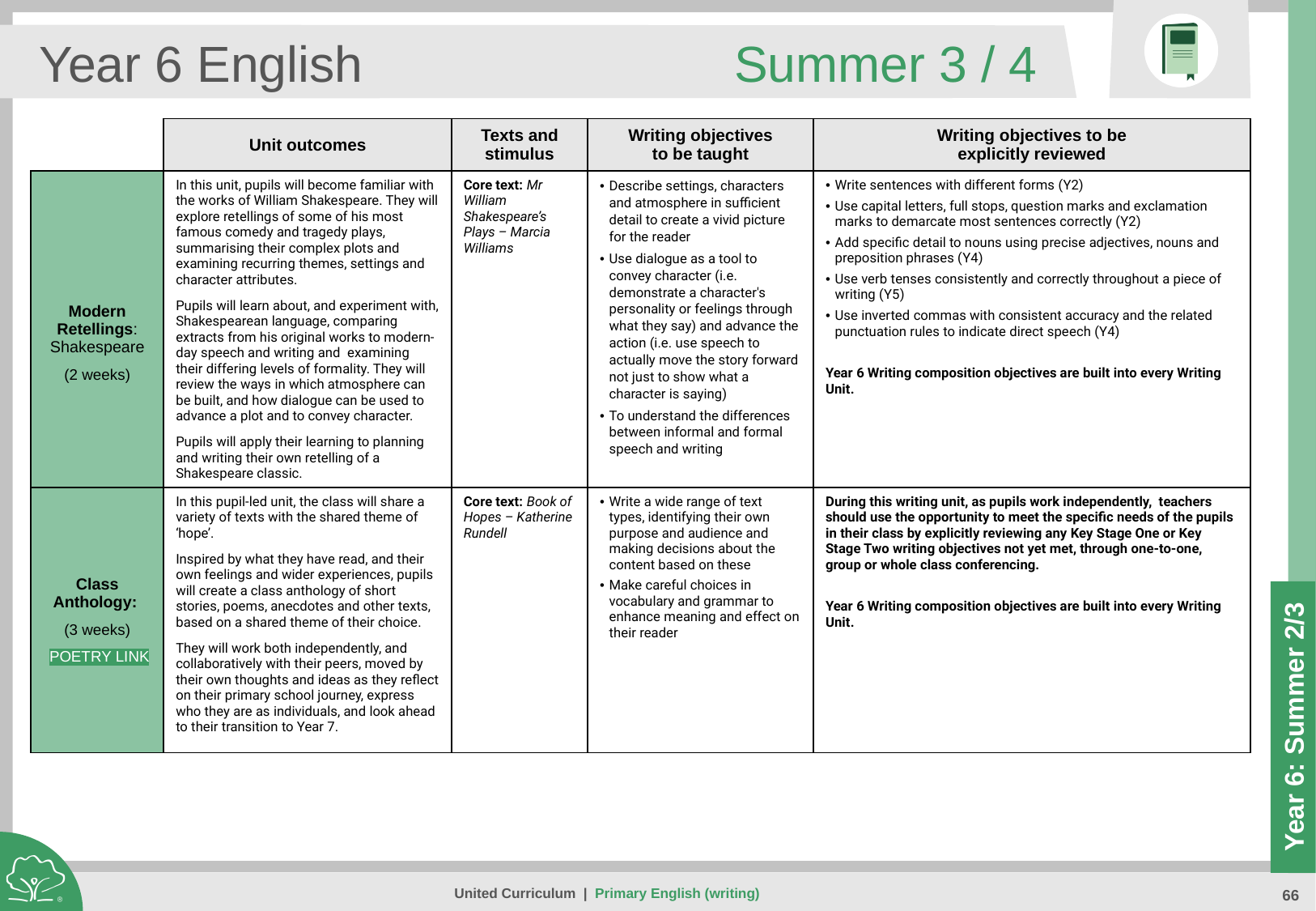

Year 6 English
Summer 3 / 4
|  | Unit outcomes | Texts and stimulus | Writing objectives to be taught | Writing objectives to be explicitly reviewed |
| --- | --- | --- | --- | --- |
| Modern Retellings: Shakespeare (2 weeks) | In this unit, pupils will become familiar with the works of William Shakespeare. They will explore retellings of some of his most famous comedy and tragedy plays, summarising their complex plots and examining recurring themes, settings and character attributes. Pupils will learn about, and experiment with, Shakespearean language, comparing extracts from his original works to modern-day speech and writing and examining their differing levels of formality. They will review the ways in which atmosphere can be built, and how dialogue can be used to advance a plot and to convey character. Pupils will apply their learning to planning and writing their own retelling of a Shakespeare classic. | Core text: Mr William Shakespeare’s Plays – Marcia Williams | Describe settings, characters and atmosphere in sufficient detail to create a vivid picture for the reader Use dialogue as a tool to convey character (i.e. demonstrate a character's personality or feelings through what they say) and advance the action (i.e. use speech to actually move the story forward not just to show what a character is saying) To understand the differences between informal and formal speech and writing | Write sentences with different forms (Y2) Use capital letters, full stops, question marks and exclamation marks to demarcate most sentences correctly (Y2) Add specific detail to nouns using precise adjectives, nouns and preposition phrases (Y4) Use verb tenses consistently and correctly throughout a piece of writing (Y5) Use inverted commas with consistent accuracy and the related punctuation rules to indicate direct speech (Y4) Year 6 Writing composition objectives are built into every Writing Unit. |
| Class Anthology: (3 weeks) POETRY LINK | In this pupil-led unit, the class will share a variety of texts with the shared theme of ‘hope’. Inspired by what they have read, and their own feelings and wider experiences, pupils will create a class anthology of short stories, poems, anecdotes and other texts, based on a shared theme of their choice. They will work both independently, and collaboratively with their peers, moved by their own thoughts and ideas as they reflect on their primary school journey, express who they are as individuals, and look ahead to their transition to Year 7. | Core text: Book of Hopes – Katherine Rundell | Write a wide range of text types, identifying their own purpose and audience and making decisions about the content based on these Make careful choices in vocabulary and grammar to enhance meaning and effect on their reader | During this writing unit, as pupils work independently, teachers should use the opportunity to meet the specific needs of the pupils in their class by explicitly reviewing any Key Stage One or Key Stage Two writing objectives not yet met, through one-to-one, group or whole class conferencing. Year 6 Writing composition objectives are built into every Writing Unit. |
Year 6: Summer 2/3